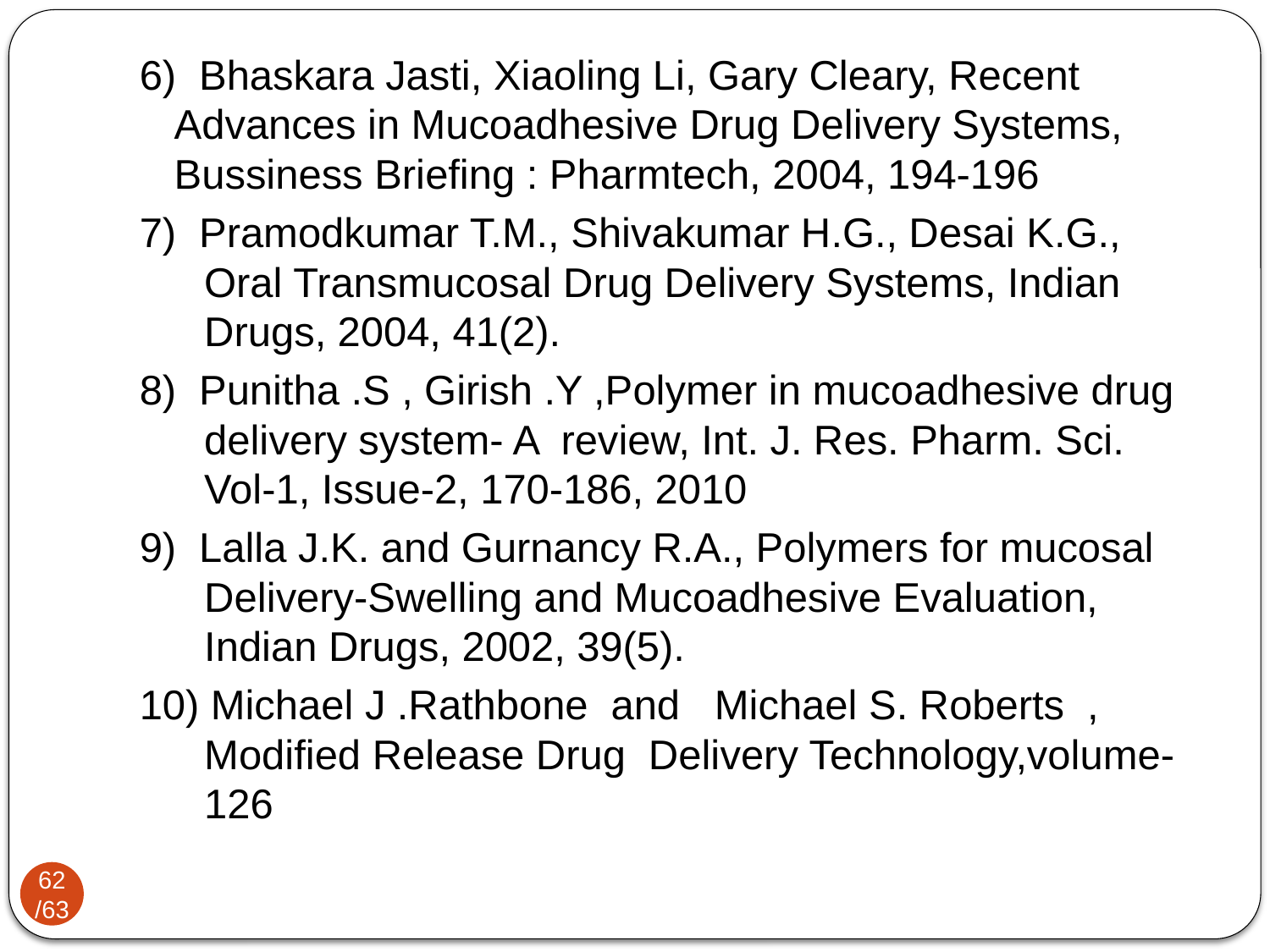

6)  Bhaskara Jasti, Xiaoling Li, Gary Cleary, Recent Advances in Mucoadhesive Drug Delivery Systems, Bussiness Briefing : Pharmtech, 2004, 194-196
7)  Pramodkumar T.M., Shivakumar H.G., Desai K.G., Oral Transmucosal Drug Delivery Systems, Indian Drugs, 2004, 41(2).
8)  Punitha .S , Girish .Y ,Polymer in mucoadhesive drug delivery system- A  review, Int. J. Res. Pharm. Sci. Vol-1, Issue-2, 170-186, 2010
9)  Lalla J.K. and Gurnancy R.A., Polymers for mucosal Delivery-Swelling and Mucoadhesive Evaluation, Indian Drugs, 2002, 39(5).
10) Michael J .Rathbone  and   Michael S. Roberts  ,  Modified Release Drug  Delivery Technology,volume-126

62/63